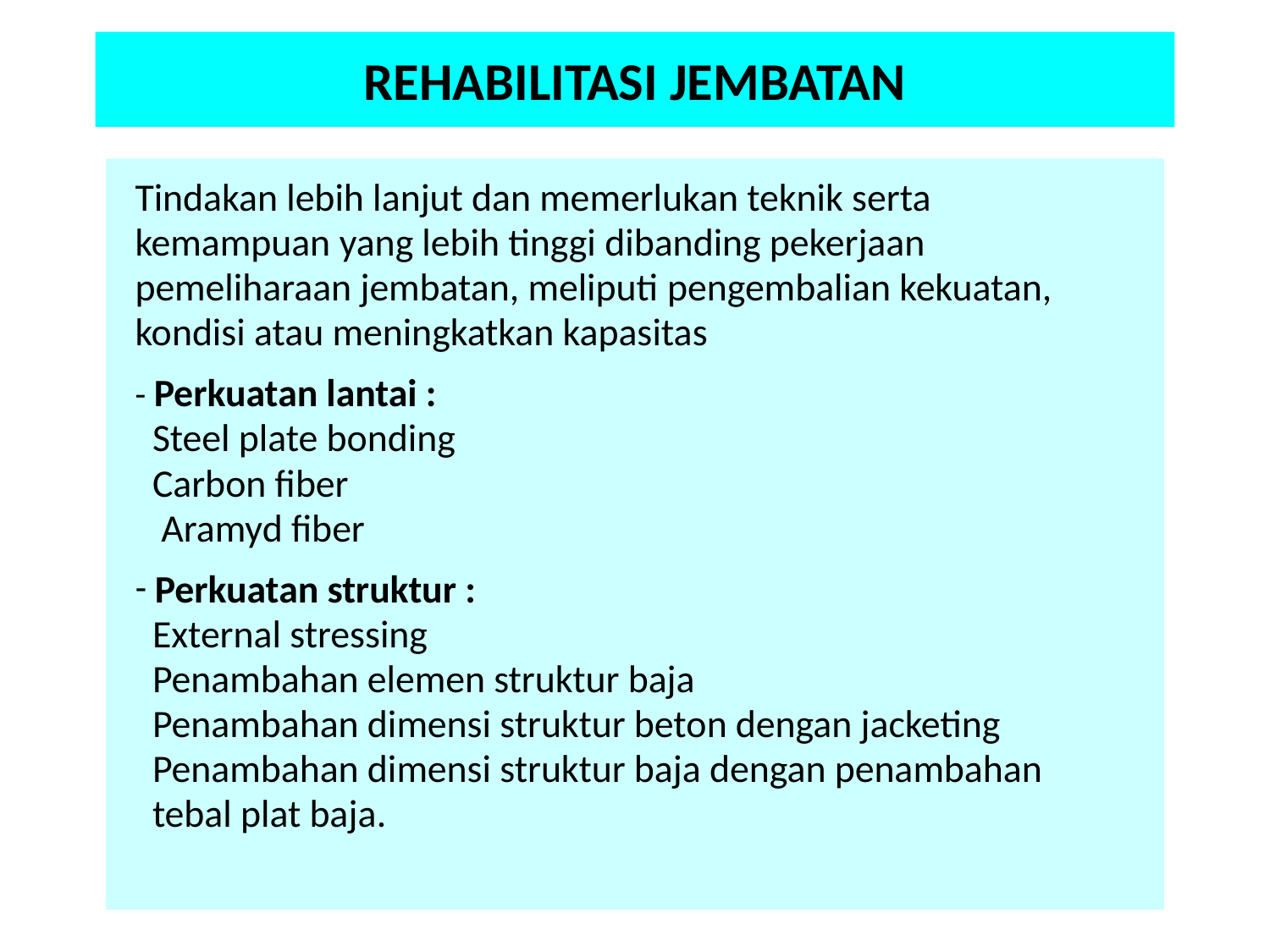

# REHABILITASI JEMBATAN

Tindakan lebih lanjut dan memerlukan teknik serta
kemampuan yang lebih tinggi dibanding pekerjaan
pemeliharaan jembatan, meliputi pengembalian kekuatan,
kondisi atau meningkatkan kapasitas

- Perkuatan lantai :
  Steel plate bonding
  Carbon fiber
   Aramyd fiber

 Perkuatan struktur :
  External stressing
  Penambahan elemen struktur baja
  Penambahan dimensi struktur beton dengan jacketing
  Penambahan dimensi struktur baja dengan penambahan
  tebal plat baja.